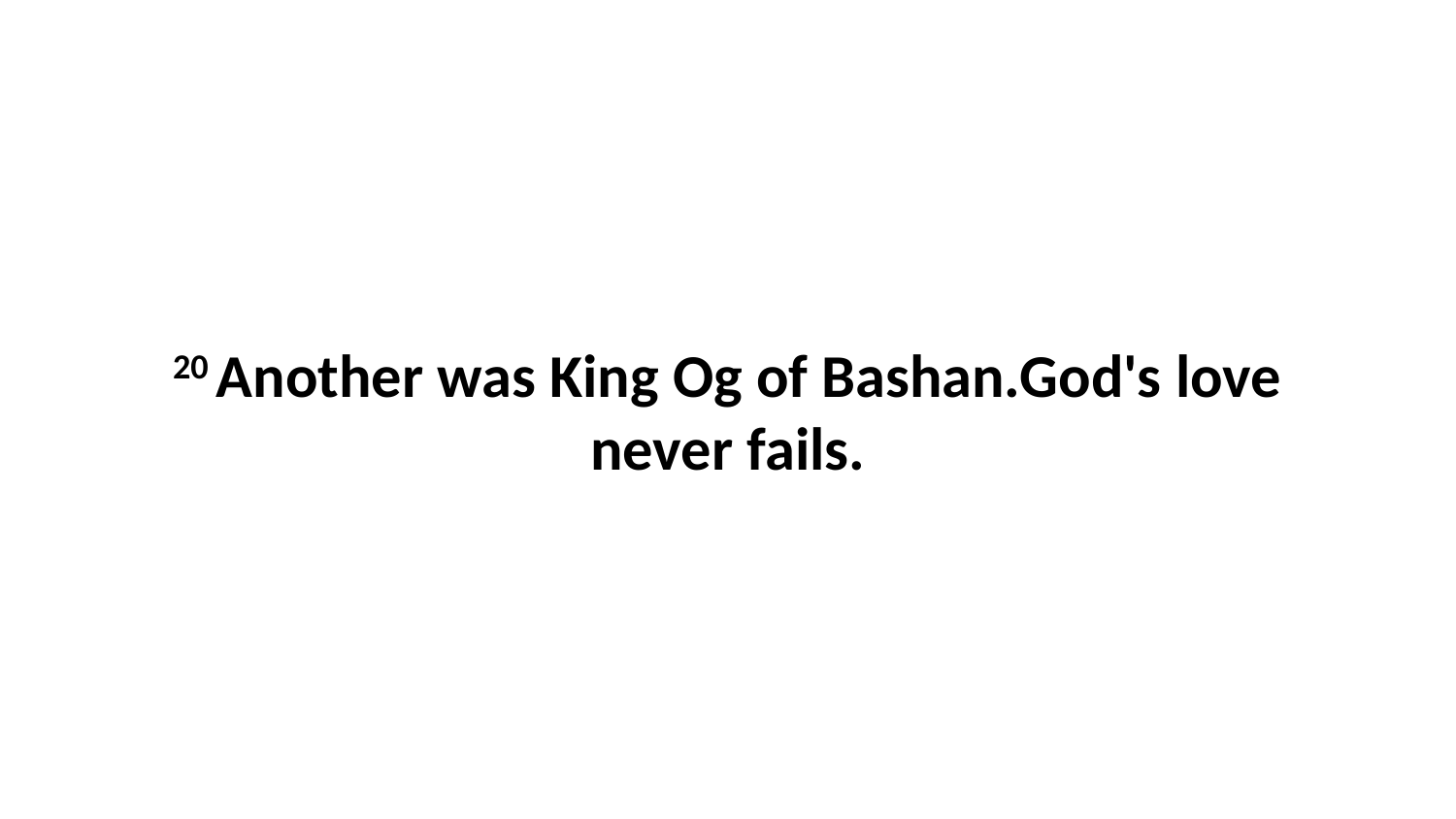

20 Another was King Og of Bashan.God's love never fails.